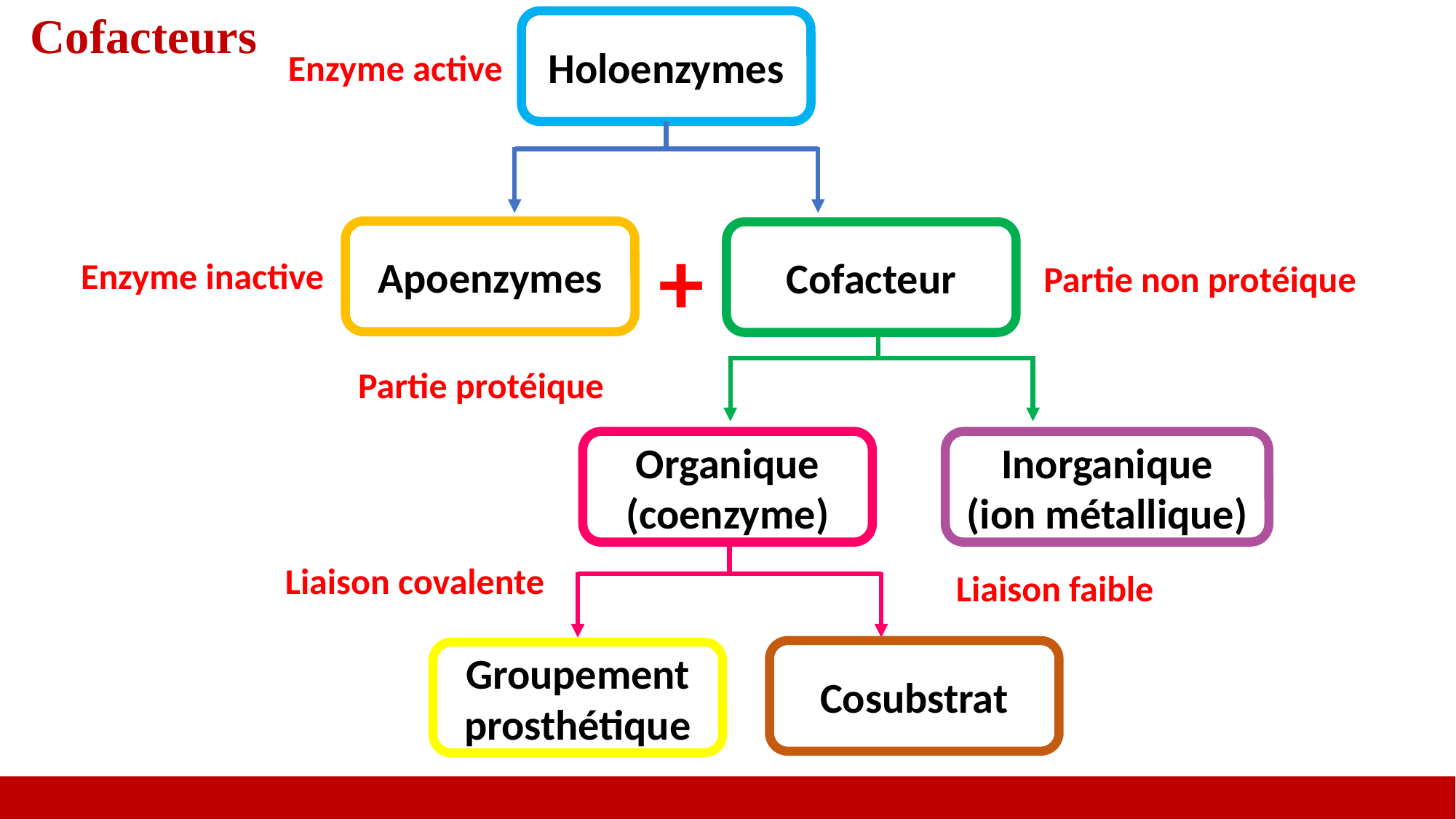

Cofacteurs
Holoenzymes
Enzyme active
+
Apoenzymes
Cofacteur
Enzyme inactive
Partie non protéique
Partie protéique

Organique
(coenzyme)
Inorganique
(ion métallique)
Liaison covalente
Liaison faible
Cosubstrat
Groupement prosthétique